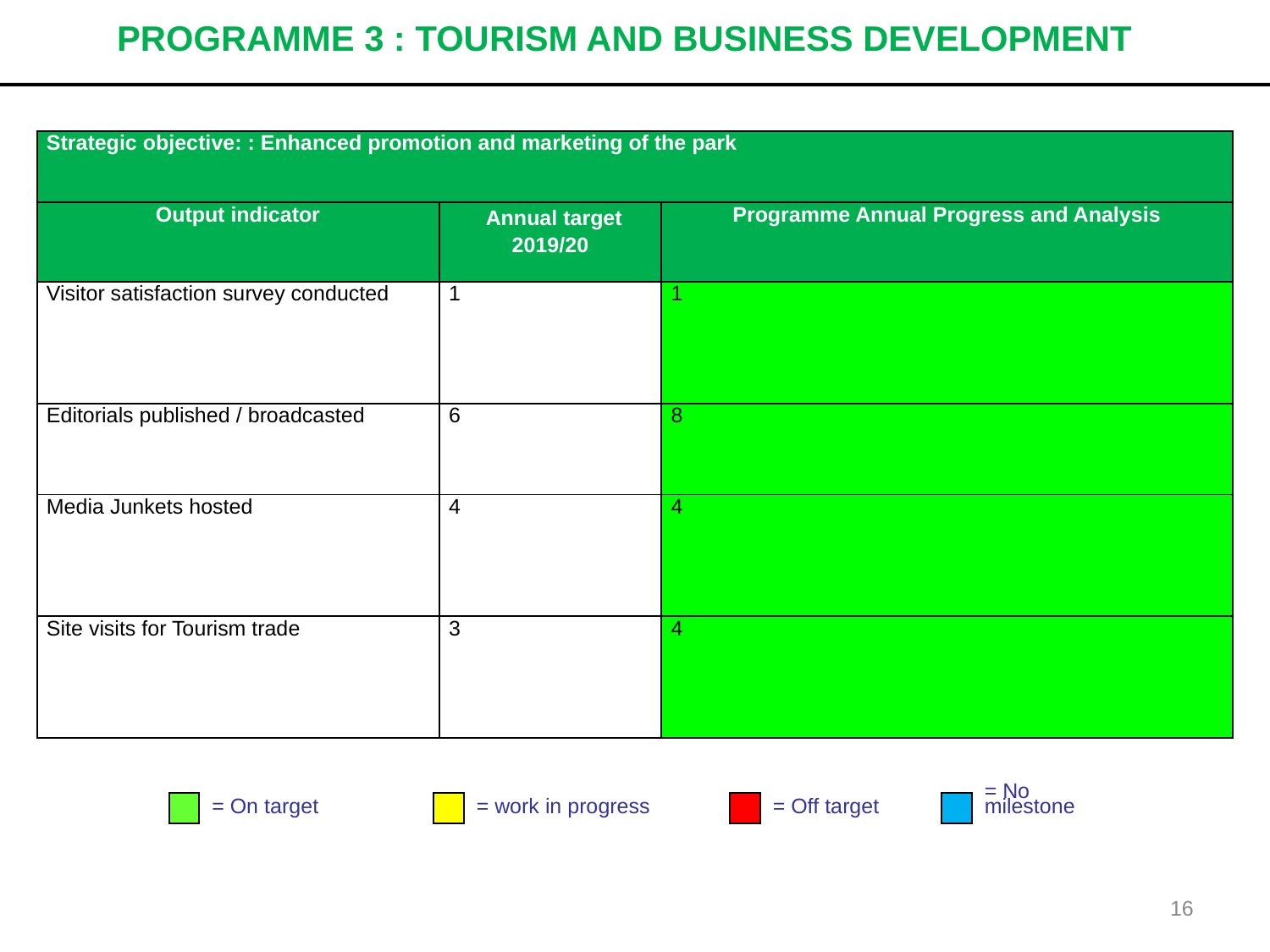

# PROGRAMME 3 : TOURISM AND BUSINESS DEVELOPMENT

| Strategic objective: : Enhanced promotion and marketing of the park |  |  |
| --- | --- | --- |
| Output indicator | Annual target 2019/20 | Programme Annual Progress and Analysis |
| Visitor satisfaction survey conducted | 1 | 1 |
| Editorials published / broadcasted | 6 | 8 |
| Media Junkets hosted | 4 | 4 |
| Site visits for Tourism trade | 3 | 4 |
= On target
= work in progress
= Off target

= No
milestone
16